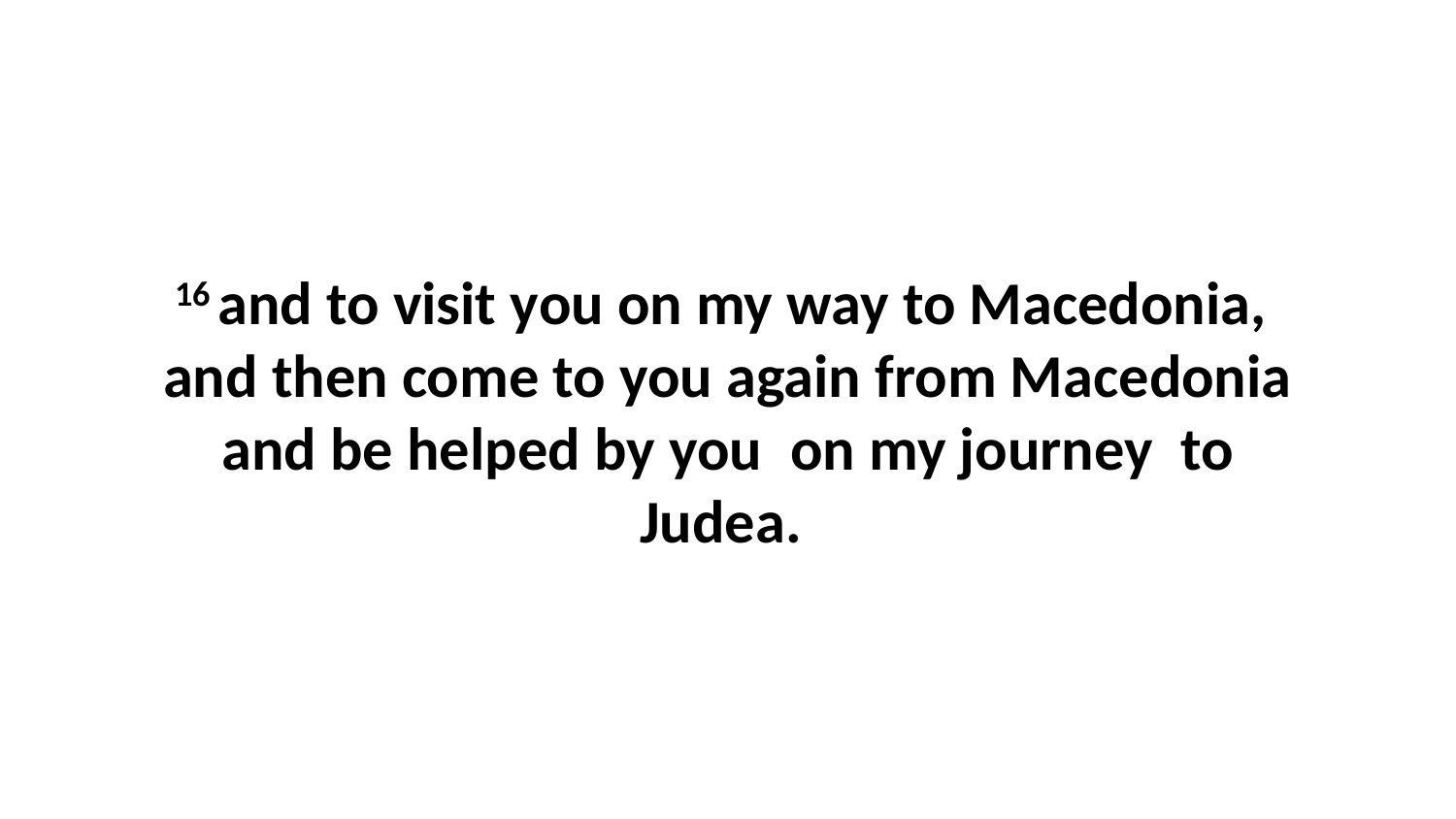

16 and to visit you on my way to Macedonia,  and then come to you again from Macedonia and be helped by you  on my journey  to Judea.